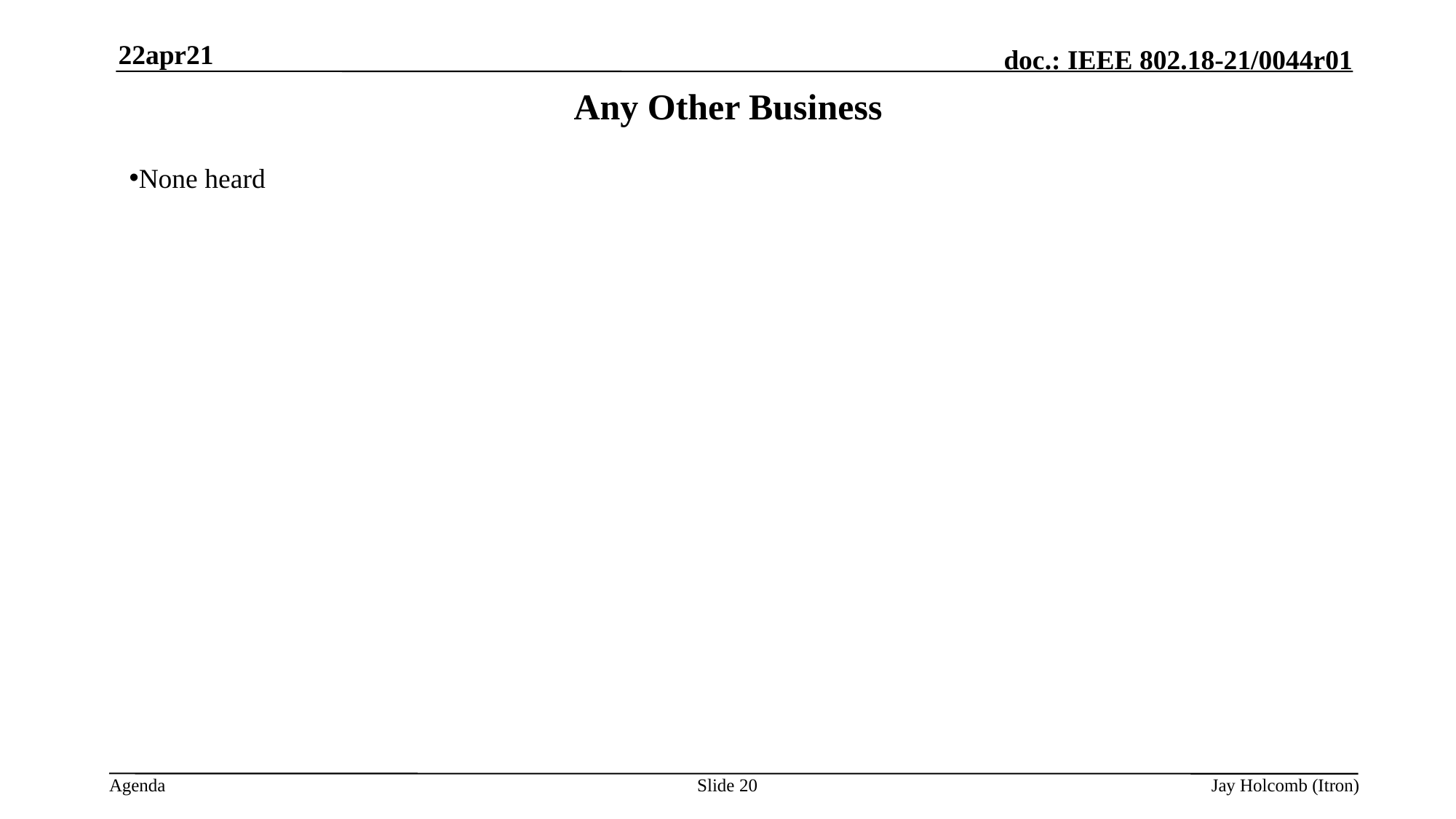

22apr21
# Any Other Business

None heard

Slide 20
Jay Holcomb (Itron)